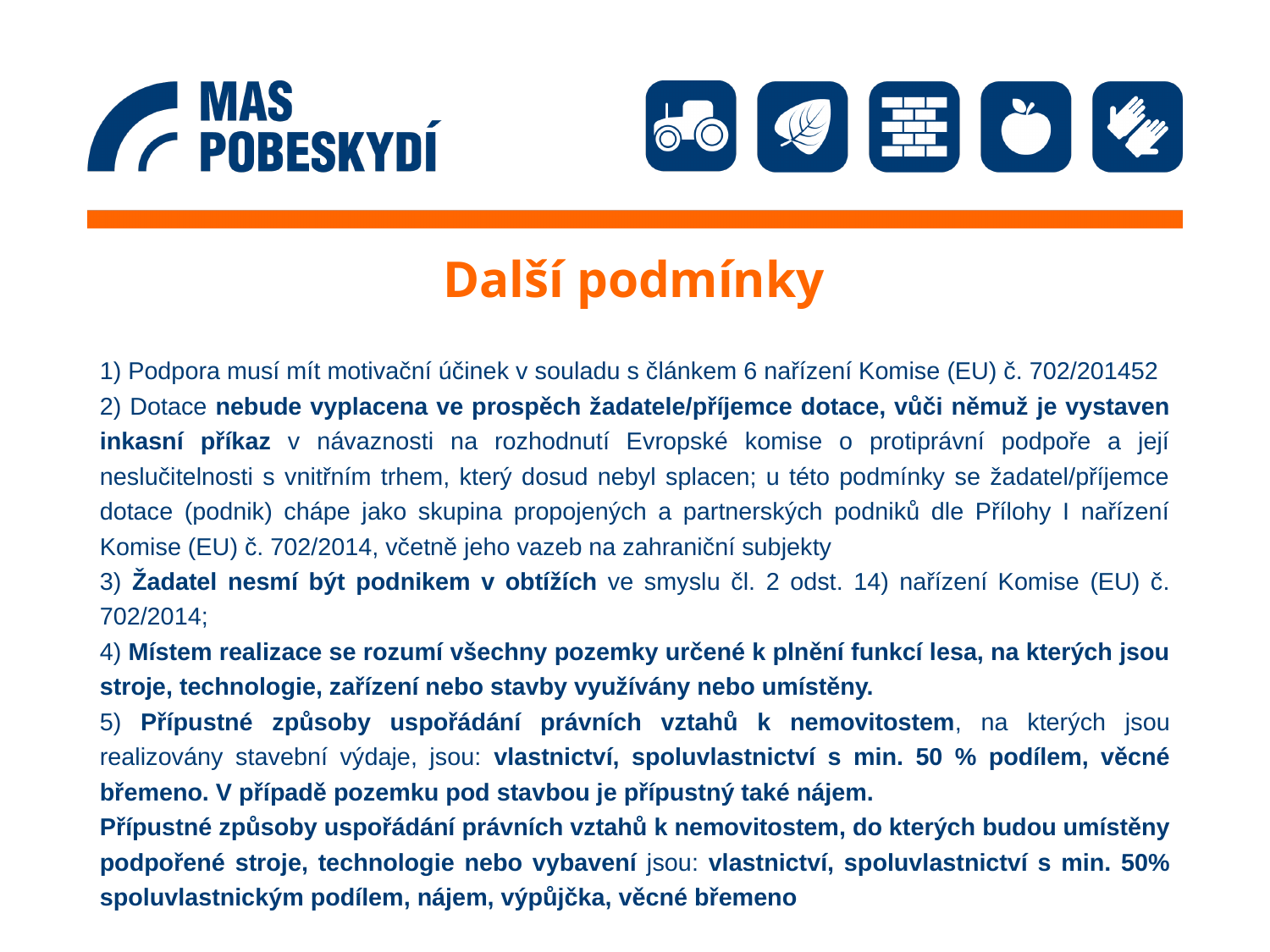

# Další podmínky

1) Podpora musí mít motivační účinek v souladu s článkem 6 nařízení Komise (EU) č. 702/201452
2) Dotace nebude vyplacena ve prospěch žadatele/příjemce dotace, vůči němuž je vystaven inkasní příkaz v návaznosti na rozhodnutí Evropské komise o protiprávní podpoře a její neslučitelnosti s vnitřním trhem, který dosud nebyl splacen; u této podmínky se žadatel/příjemce dotace (podnik) chápe jako skupina propojených a partnerských podniků dle Přílohy I nařízení Komise (EU) č. 702/2014, včetně jeho vazeb na zahraniční subjekty
3) Žadatel nesmí být podnikem v obtížích ve smyslu čl. 2 odst. 14) nařízení Komise (EU) č. 702/2014;
4) Místem realizace se rozumí všechny pozemky určené k plnění funkcí lesa, na kterých jsou stroje, technologie, zařízení nebo stavby využívány nebo umístěny.
5) Přípustné způsoby uspořádání právních vztahů k nemovitostem, na kterých jsou realizovány stavební výdaje, jsou: vlastnictví, spoluvlastnictví s min. 50 % podílem, věcné břemeno. V případě pozemku pod stavbou je přípustný také nájem.
Přípustné způsoby uspořádání právních vztahů k nemovitostem, do kterých budou umístěny podpořené stroje, technologie nebo vybavení jsou: vlastnictví, spoluvlastnictví s min. 50% spoluvlastnickým podílem, nájem, výpůjčka, věcné břemeno